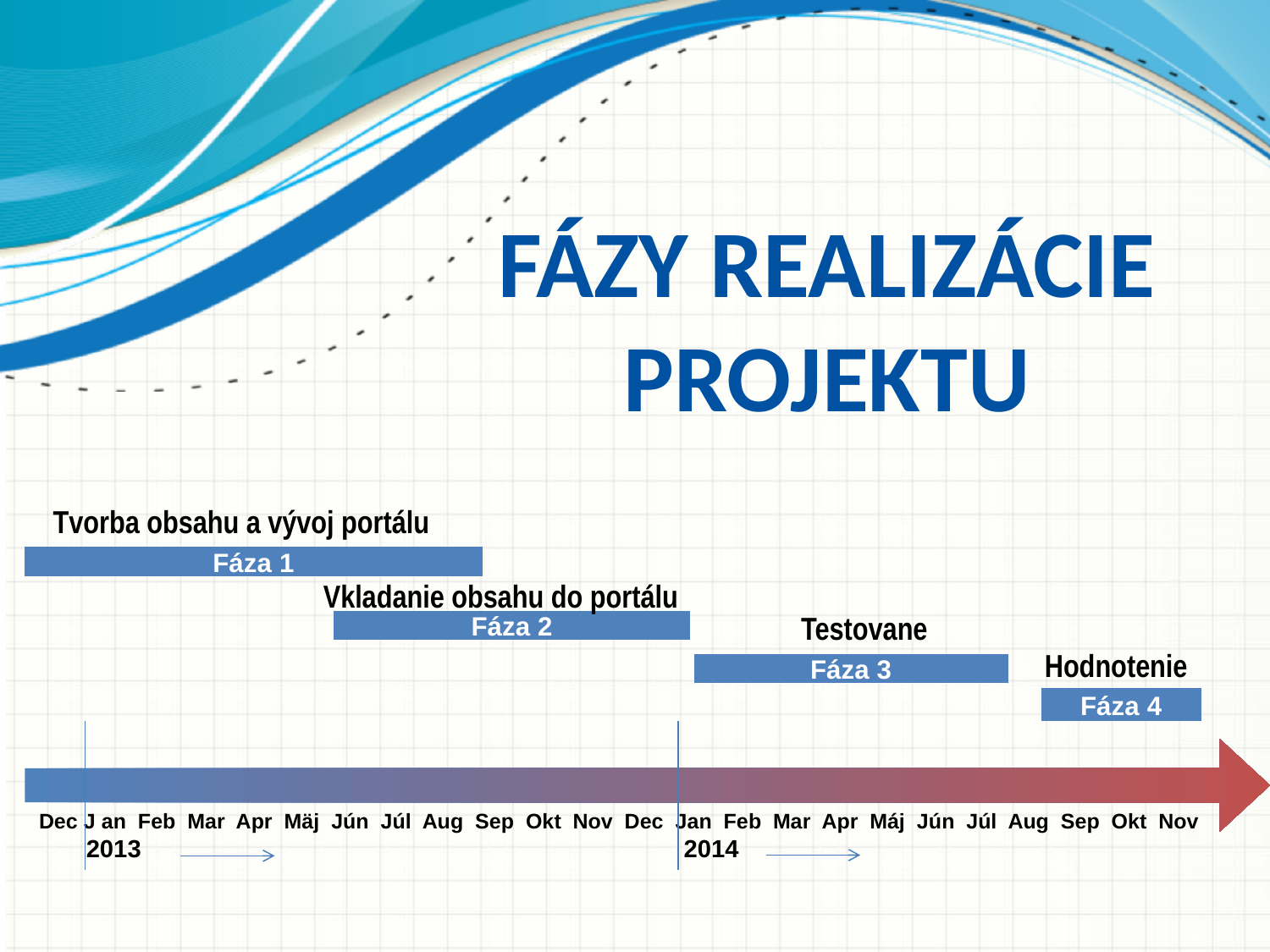

Fázy realizácie projektu
Tvorba obsahu a vývoj portálu
Fáza 1
Fáza 2
Fáza 3

Dec J an  Feb  Mar  Apr  Mäj  Jún  Júl  Aug  Sep  Okt  Nov  Dec  Jan  Feb  Mar  Apr  Máj  Jún  Júl  Aug  Sep  Okt  Nov
        2013                                                                                           2014
Vkladanie obsahu do portálu
Testovane
Hodnotenie
Fáza 4